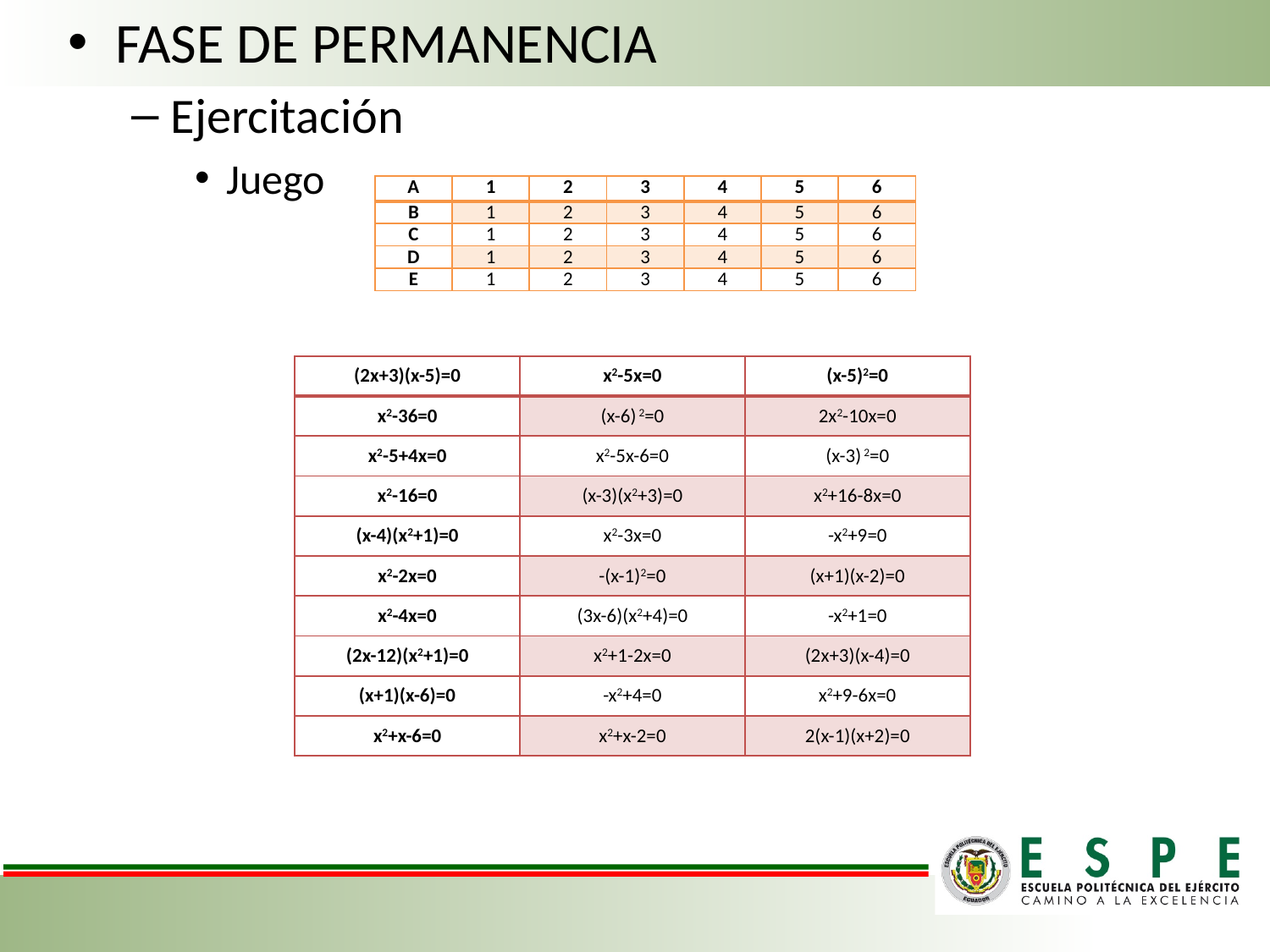

FASE DE PERMANENCIA
Ejercitación
Juego

| A | 1 | 2 | 3 | 4 | 5 | 6 |
| --- | --- | --- | --- | --- | --- | --- |
| B | 1 | 2 | 3 | 4 | 5 | 6 |
| C | 1 | 2 | 3 | 4 | 5 | 6 |
| D | 1 | 2 | 3 | 4 | 5 | 6 |
| E | 1 | 2 | 3 | 4 | 5 | 6 |
| (2x+3)(x-5)=0 | x2-5x=0 | (x-5)2=0 |
| --- | --- | --- |
| x2-36=0 | (x-6) 2=0 | 2x2-10x=0 |
| x2-5+4x=0 | x2-5x-6=0 | (x-3) 2=0 |
| x2-16=0 | (x-3)(x2+3)=0 | x2+16-8x=0 |
| (x-4)(x2+1)=0 | x2-3x=0 | -x2+9=0 |
| x2-2x=0 | -(x-1)2=0 | (x+1)(x-2)=0 |
| x2-4x=0 | (3x-6)(x2+4)=0 | -x2+1=0 |
| (2x-12)(x2+1)=0 | x2+1-2x=0 | (2x+3)(x-4)=0 |
| (x+1)(x-6)=0 | -x2+4=0 | x2+9-6x=0 |
| x2+x-6=0 | x2+x-2=0 | 2(x-1)(x+2)=0 |